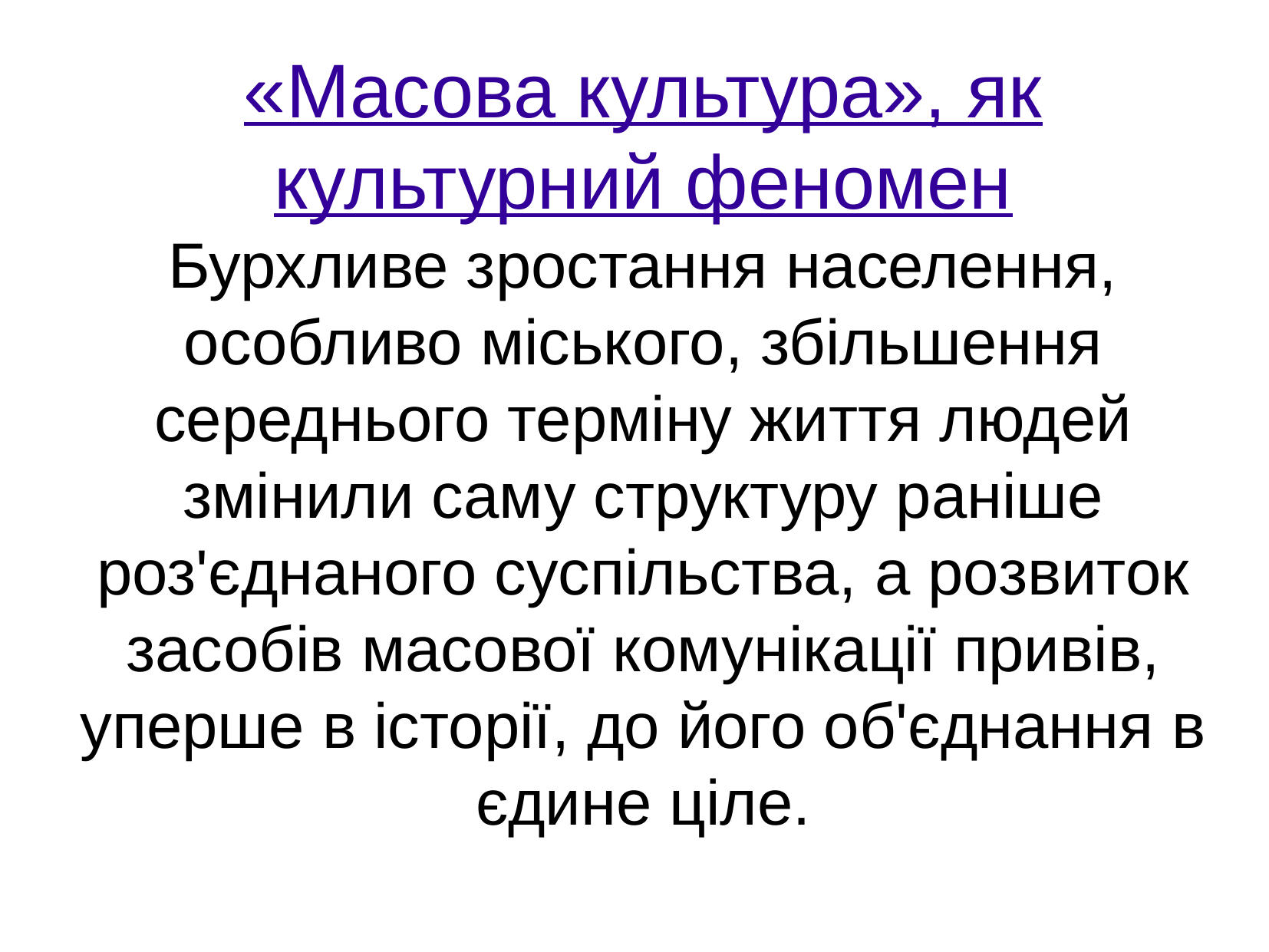

«Масова культура», як культурний феномен
Бурхливе зростання населення, особливо міського, збільшення середнього терміну життя людей змінили саму структуру раніше роз'єднаного суспільства, а розвиток засобів масової комунікації привів, уперше в історії, до його об'єднання в єдине ціле.